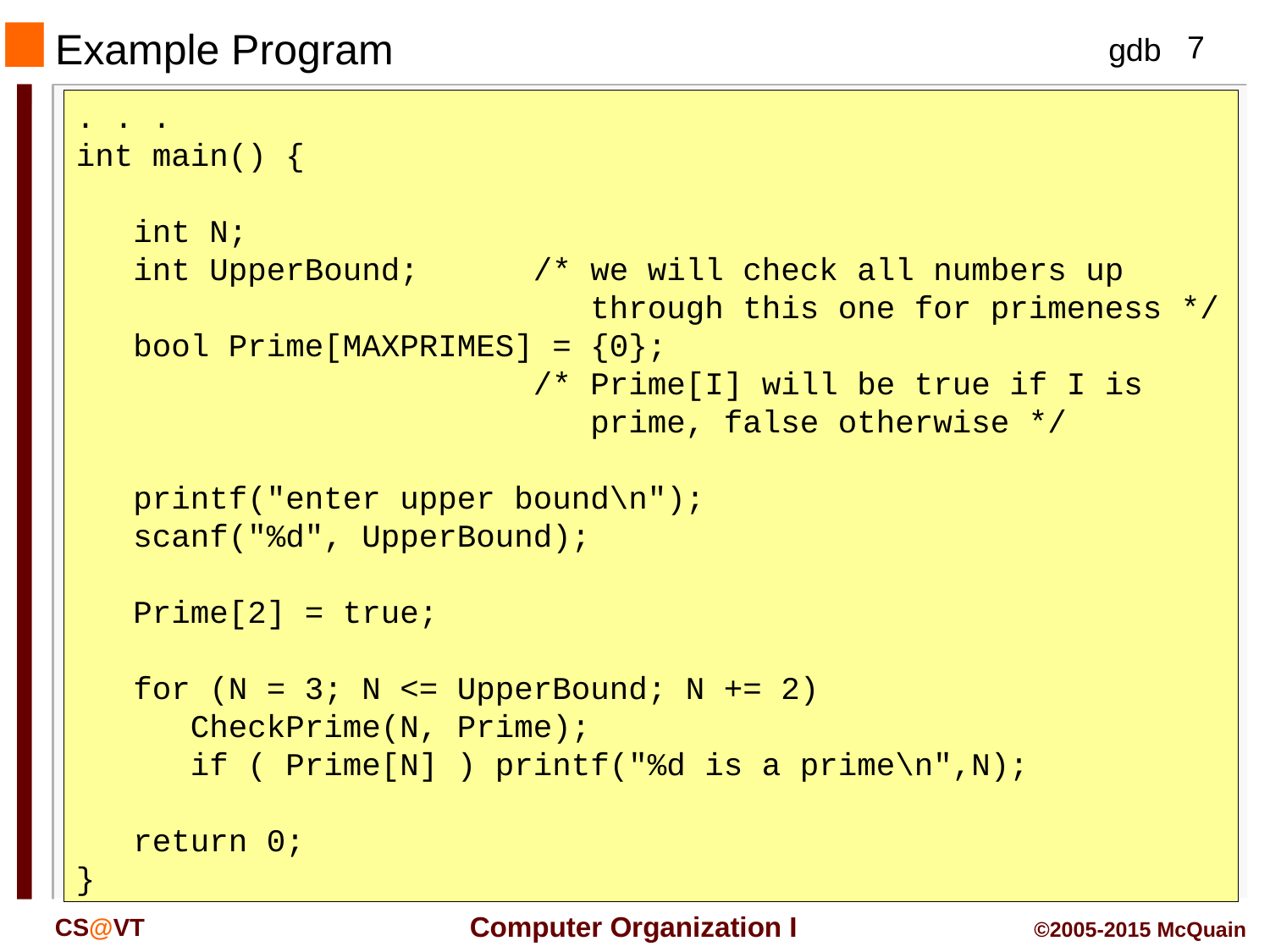

Example Program
. . .
int main() {

   int N;
   int UpperBound;      /* we will check all numbers up
                           through this one for primeness */
   bool Prime[MAXPRIMES] = {0};
                        /* Prime[I] will be true if I is
                           prime, false otherwise */

   printf("enter upper bound\n");
   scanf("%d", UpperBound);

   Prime[2] = true;

   for (N = 3; N <= UpperBound; N += 2)
      CheckPrime(N, Prime);
      if ( Prime[N] ) printf("%d is a prime\n",N);

   return 0;
}